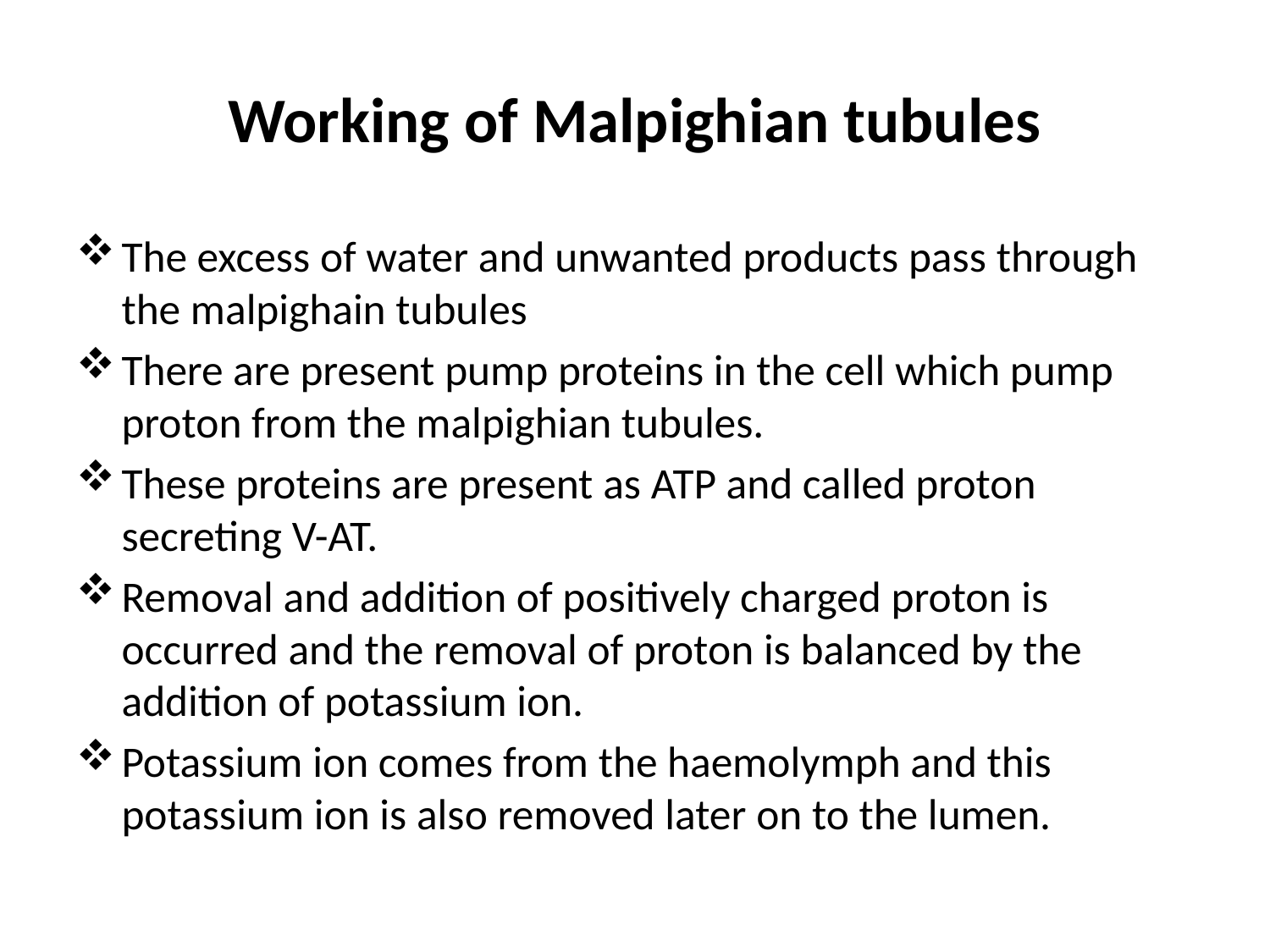

# Working of Malpighian tubules
The excess of water and unwanted products pass through the malpighain tubules
There are present pump proteins in the cell which pump proton from the malpighian tubules.
These proteins are present as ATP and called proton secreting V-AT.
Removal and addition of positively charged proton is occurred and the removal of proton is balanced by the addition of potassium ion.
Potassium ion comes from the haemolymph and this potassium ion is also removed later on to the lumen.